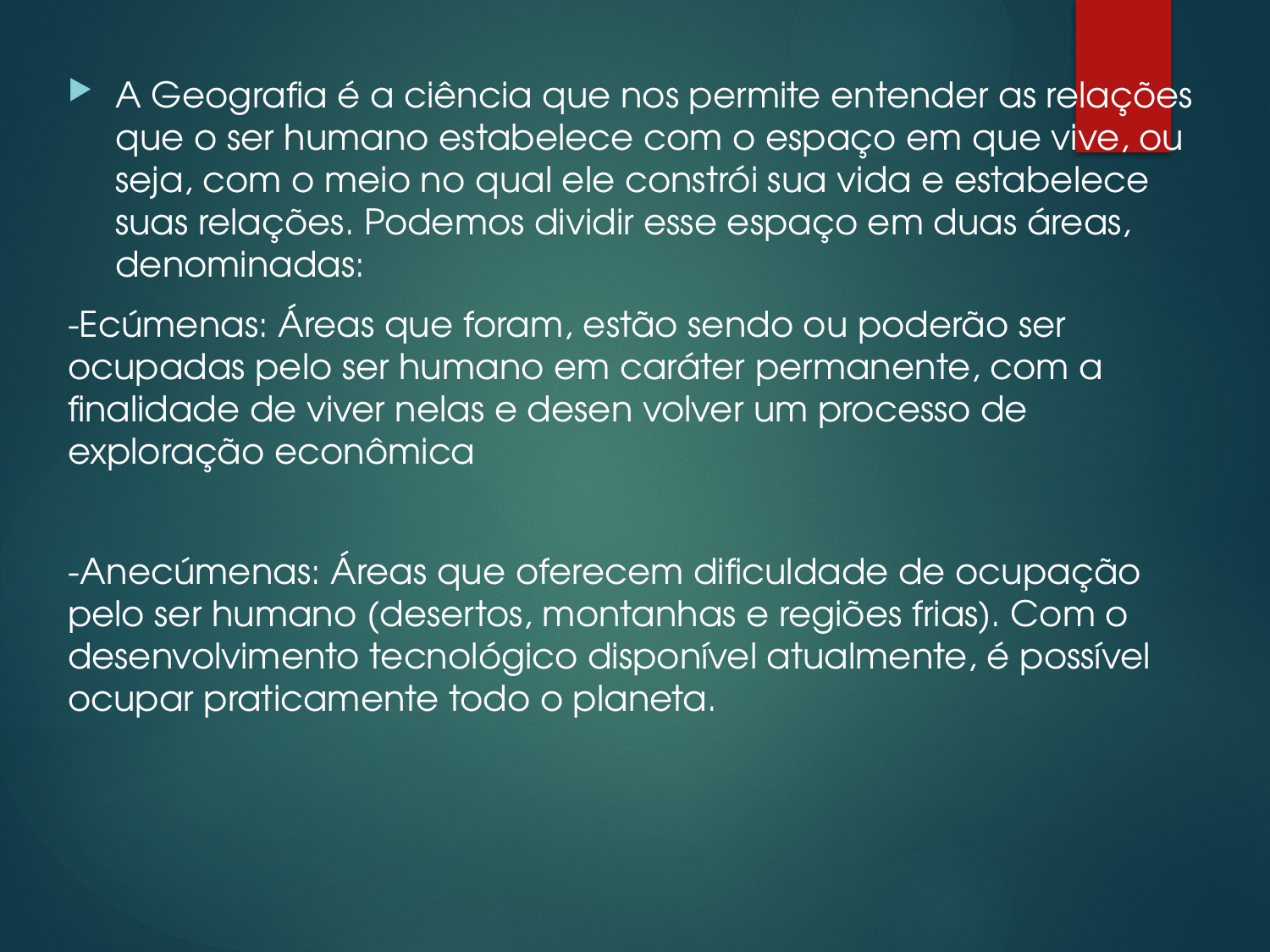

A Geografia é a ciência que nos permite entender as relações que o ser humano estabelece com o espaço em que vive, ou seja, com o meio no qual ele constrói sua vida e estabelece suas relações. Podemos dividir esse espaço em duas áreas, denominadas:
-Ecúmenas: Áreas que foram, estão sendo ou poderão ser ocupadas pelo ser humano em caráter permanente, com a finalidade de viver nelas e desen volver um processo de exploração econômica

-Anecúmenas: Áreas que oferecem dificuldade de ocupação pelo ser humano (desertos, montanhas e regiões frias). Com o desenvolvimento tecnológico disponível atualmente, é possível ocupar praticamente todo o planeta.